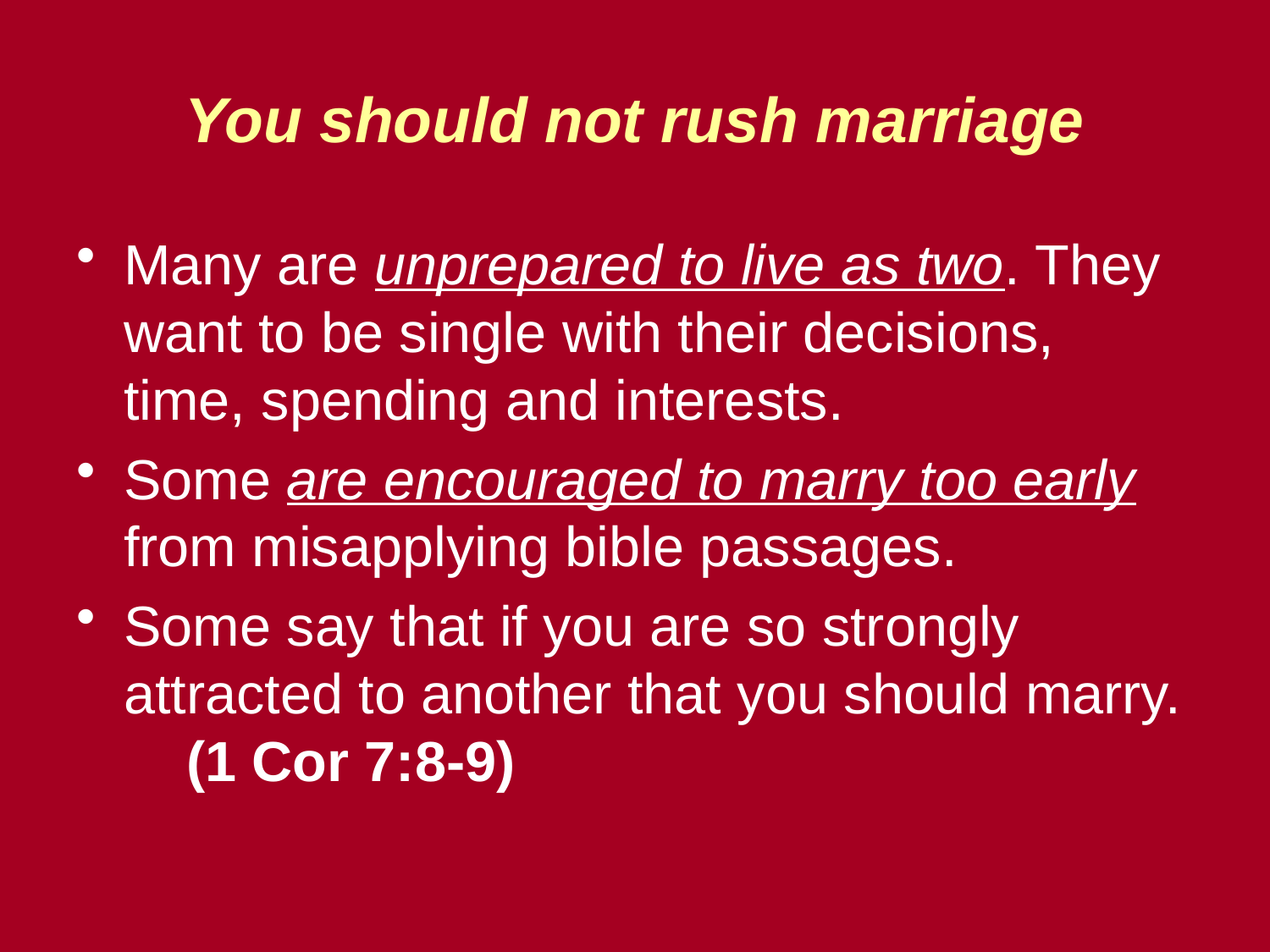

You should not rush marriage
Many are unprepared to live as two. They want to be single with their decisions, 	    time, spending and interests.
Some are encouraged to marry too early from misapplying bible passages.
Some say that if you are so strongly attracted to another that you should marry.     (1 Cor 7:8-9)